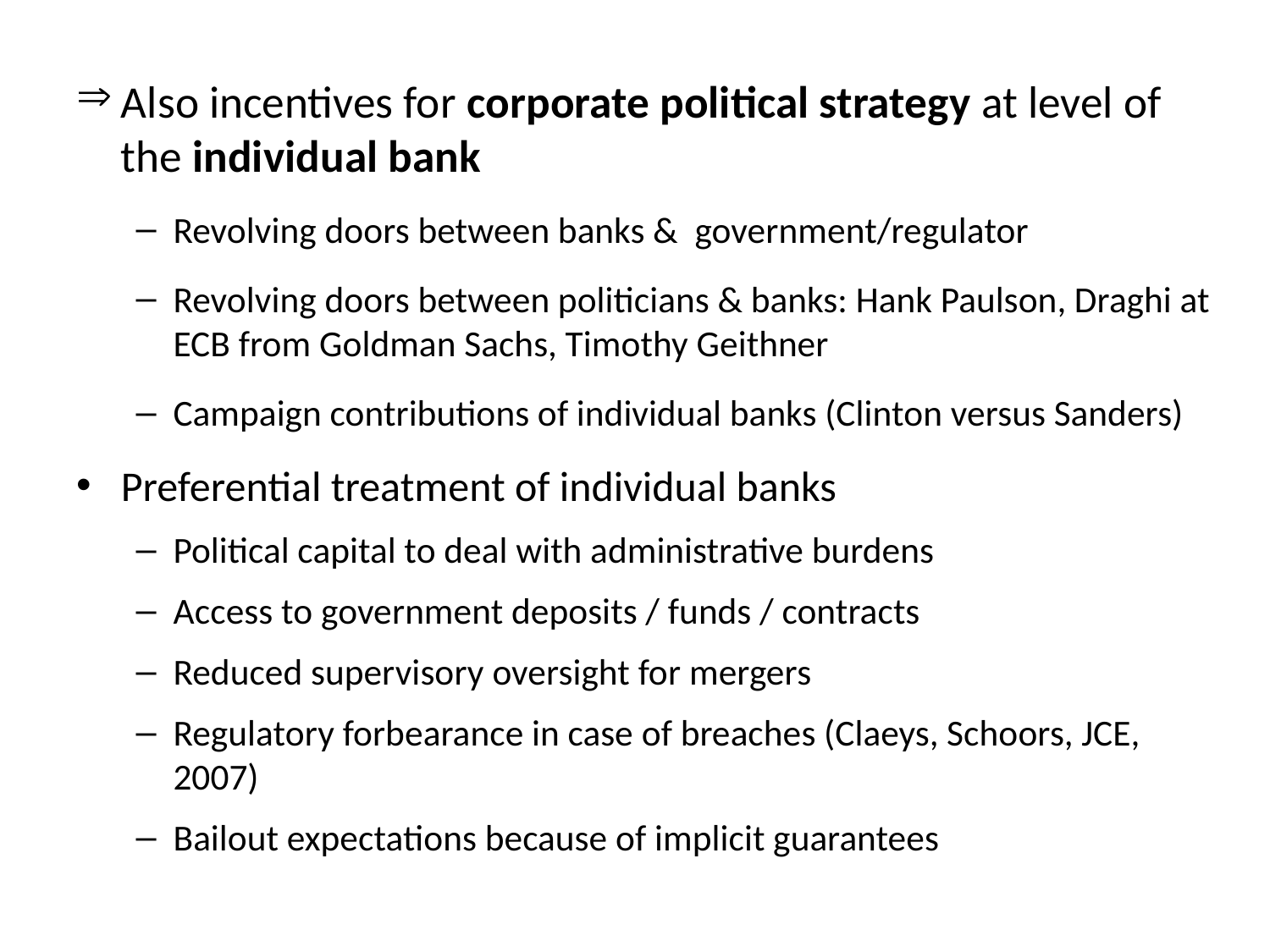

Also incentives for corporate political strategy at level of the individual bank
Revolving doors between banks &  government/regulator
Revolving doors between politicians & banks: Hank Paulson, Draghi at ECB from Goldman Sachs, Timothy Geithner
Campaign contributions of individual banks (Clinton versus Sanders)
Preferential treatment of individual banks
Political capital to deal with administrative burdens
Access to government deposits / funds / contracts
Reduced supervisory oversight for mergers
Regulatory forbearance in case of breaches (Claeys, Schoors, JCE, 2007)
Bailout expectations because of implicit guarantees